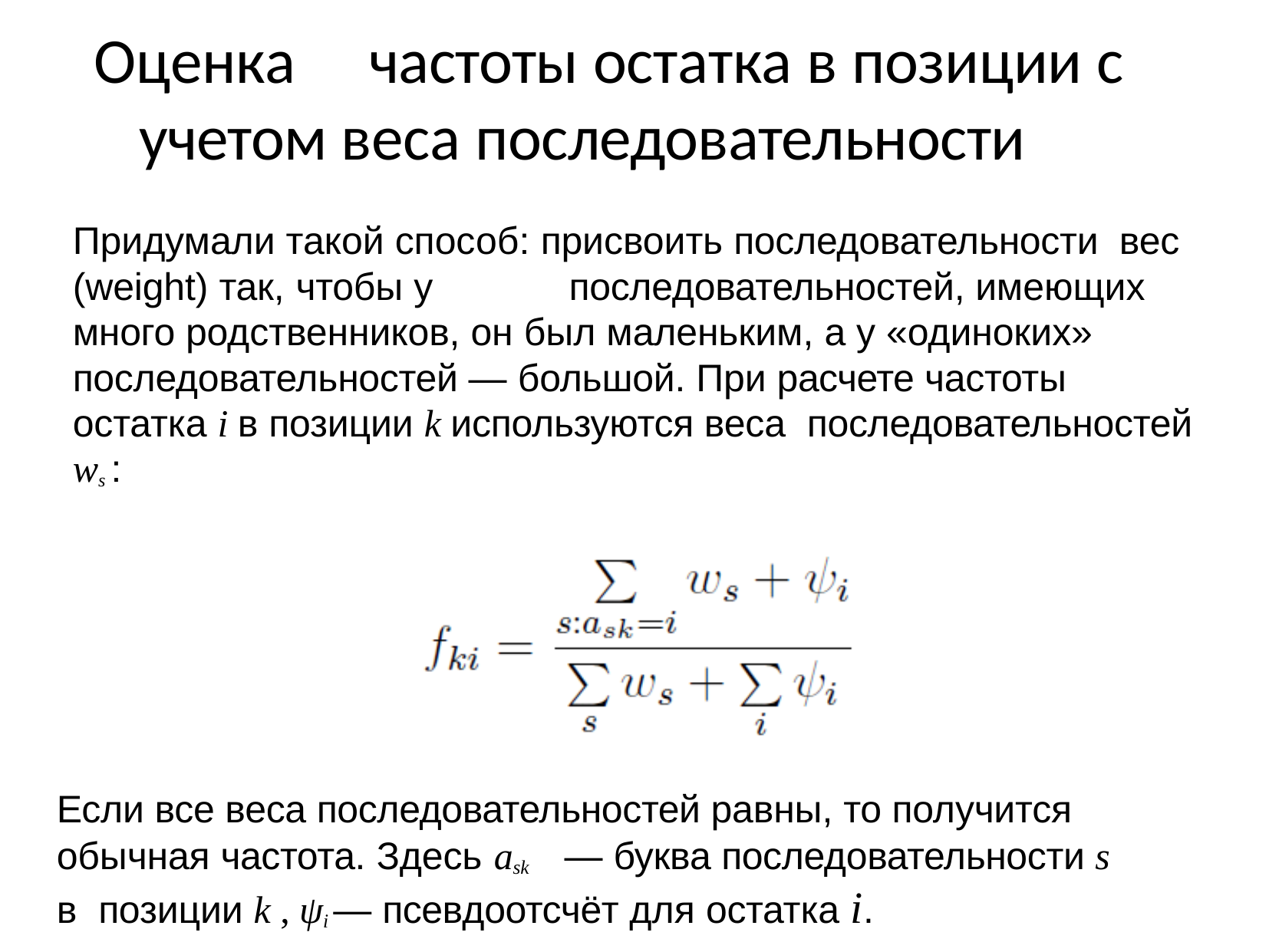

# Оценка	частоты остатка в позиции с  учетом веса последовательности
Придумали такой способ: присвоить последовательности  вес (weight) так, чтобы у	последовательностей, имеющих  много родственников, он был маленьким, а у «одиноких»  последовательностей — большой. При расчете частоты  остатка i в позиции k используются веса  последовательностей ws :

Если все веса последовательностей равны, то получится  обычная частота. Здесь ask	— буква последовательности s в  позиции k , ψi — псевдоотсчёт для остатка i.